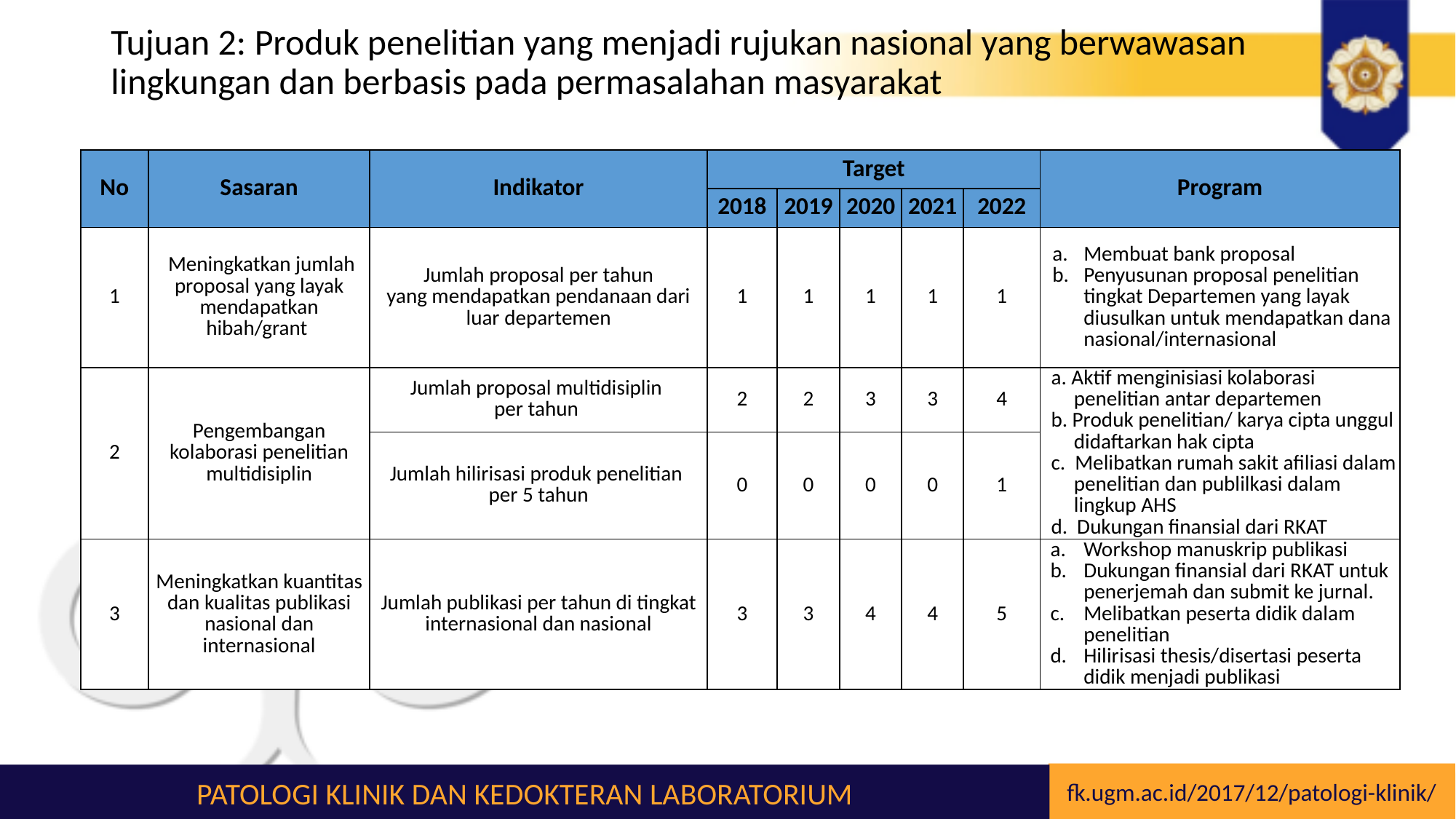

# Tujuan 2: Produk penelitian yang menjadi rujukan nasional yang berwawasan lingkungan dan berbasis pada permasalahan masyarakat
| No | Sasaran | Indikator | Target |  |  |  |  | Program |
| --- | --- | --- | --- | --- | --- | --- | --- | --- |
|  |  |  | 2018 | 2019 | 2020 | 2021 | 2022 |  |
| 1 | Meningkatkan jumlah proposal yang layak mendapatkan hibah/grant | Jumlah proposal per tahun yang mendapatkan pendanaan dari luar departemen | 1 | 1 | 1 | 1 | 1 | Membuat bank proposal Penyusunan proposal penelitian tingkat Departemen yang layak diusulkan untuk mendapatkan dana nasional/internasional |
| 2 | Pengembangan kolaborasi penelitian multidisiplin | Jumlah proposal multidisiplin per tahun | 2 | 2 | 3 | 3 | 4 | a. Aktif menginisiasi kolaborasi penelitian antar departemen b. Produk penelitian/ karya cipta unggul didaftarkan hak cipta c. Melibatkan rumah sakit afiliasi dalam penelitian dan publilkasi dalam lingkup AHS d. Dukungan finansial dari RKAT |
|  |  | Jumlah hilirisasi produk penelitian per 5 tahun | 0 | 0 | 0 | 0 | 1 |  |
| 3 | Meningkatkan kuantitas dan kualitas publikasi nasional dan internasional | Jumlah publikasi per tahun di tingkat internasional dan nasional | 3 | 3 | 4 | 4 | 5 | Workshop manuskrip publikasi Dukungan finansial dari RKAT untuk penerjemah dan submit ke jurnal. Melibatkan peserta didik dalam penelitian Hilirisasi thesis/disertasi peserta didik menjadi publikasi |
fk.ugm.ac.id/2017/12/patologi-klinik/
PATOLOGI KLINIK DAN KEDOKTERAN LABORATORIUM